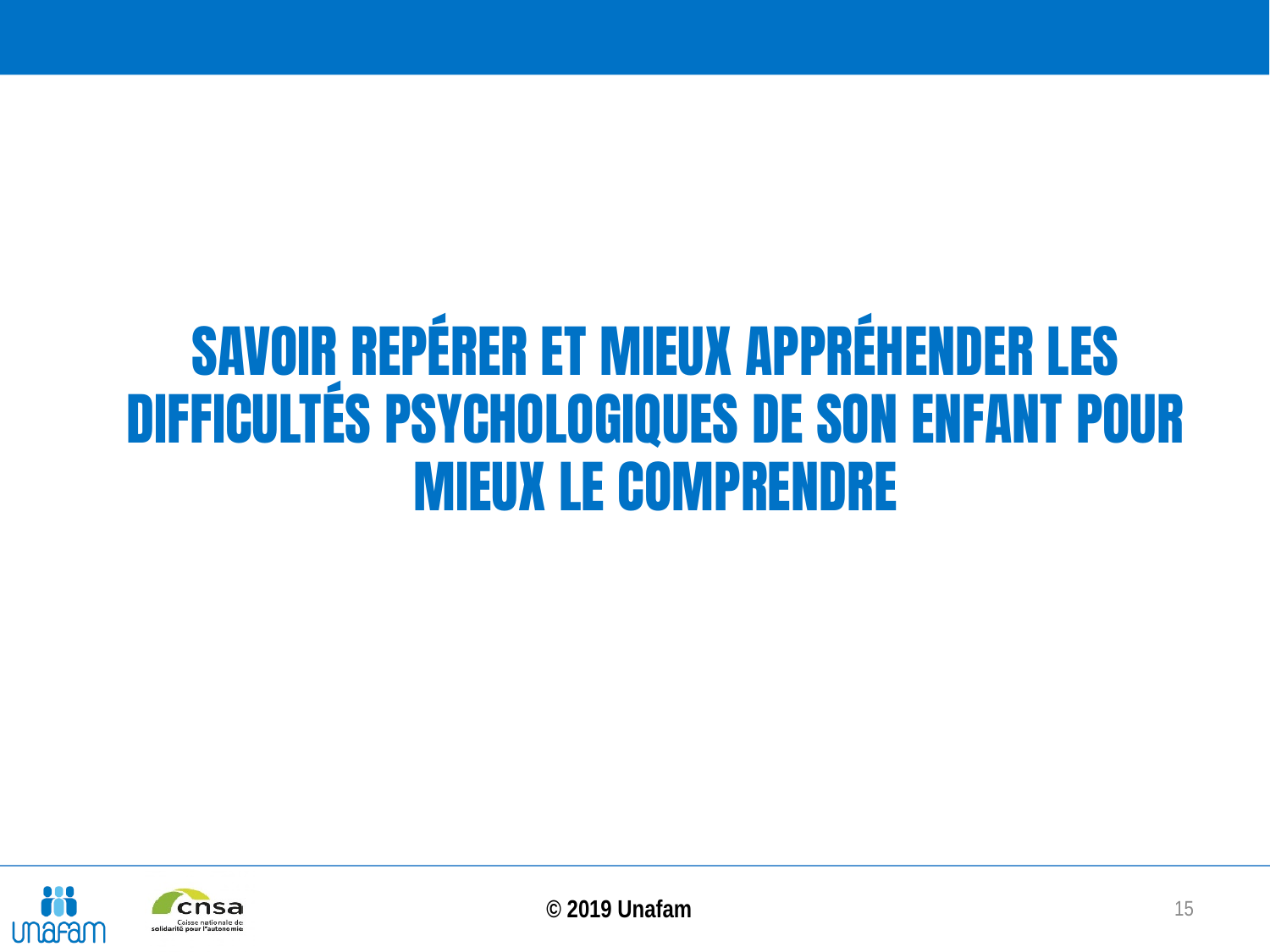

# Savoir repérer et mieux appréhender les difficultés psychologiques de son enfant pour mieux le comprendre
15